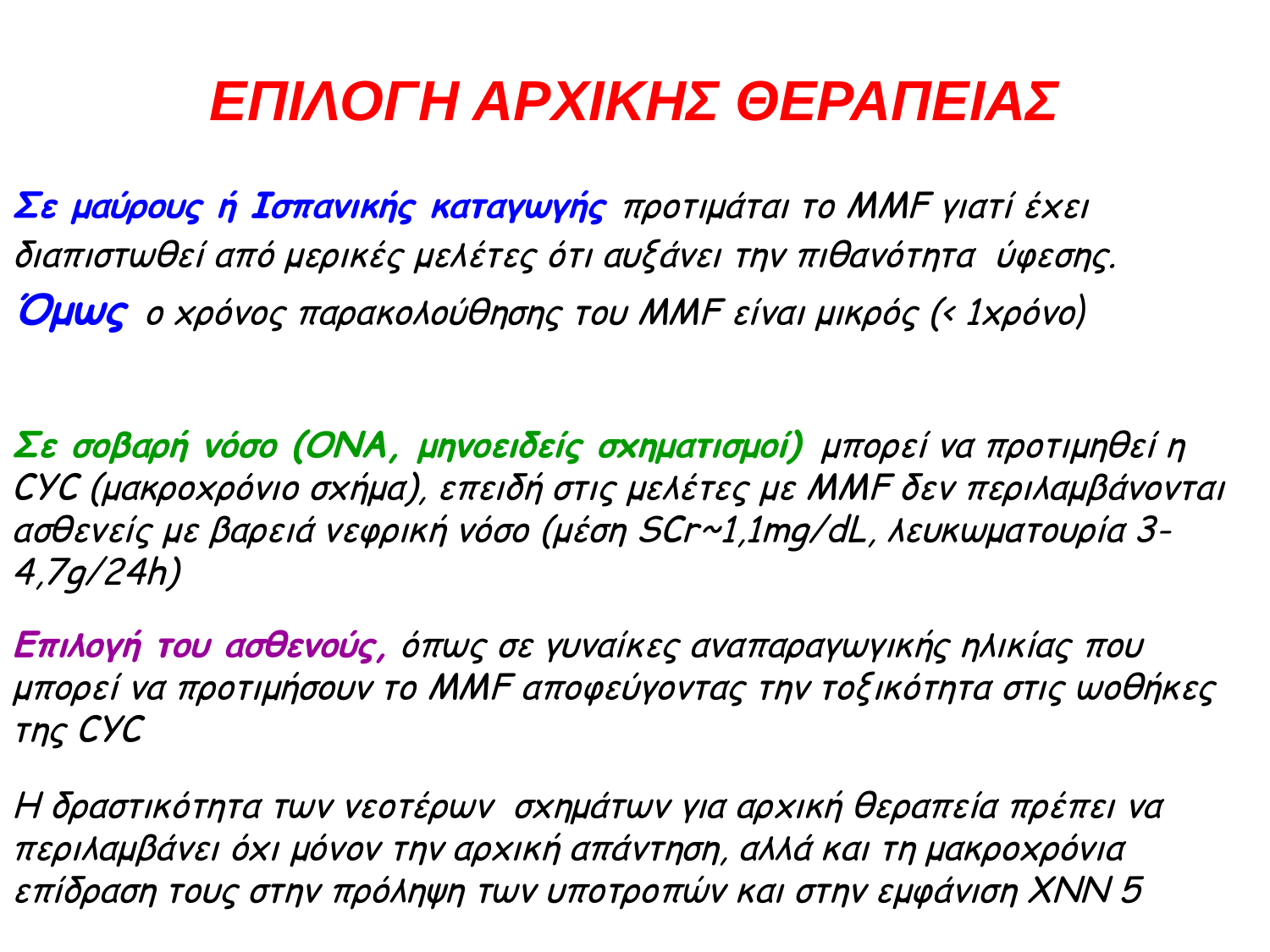

ΕΠΙΛΟΓΗ ΑΡΧΙΚΗΣ ΘΕΡΑΠΕΙΑΣ
Σε μαύρους ή Ισπανικής καταγωγής προτιμάται το MMF γιατί έχει
διαπιστωθεί από μερικές μελέτες ότι αυξάνει την πιθανότητα  ύφεσης.
Όμως ο χρόνος παρακολούθησης του MMF είναι μικρός (< 1χρόνο)

Σε σοβαρή νόσο (ΟΝΑ, μηνοειδείς σχηματισμοί)  μπορεί να προτιμηθεί η CYC (μακροχρόνιο σχήμα), επειδή στις μελέτες με MMF δεν περιλαμβάνονται ασθενείς με βαρειά νεφρική νόσο (μέση SCr~1,1mg/dL, λευκωματουρία 3-4,7g/24h)
Επιλογή του ασθενούς, όπως σε γυναίκες αναπαραγωγικής ηλικίας που μπορεί να προτιμήσουν το ΜΜF αποφεύγοντας την τοξικότητα στις ωοθήκες της CYC
Η δραστικότητα των νεοτέρων  σχημάτων για αρχική θεραπεία πρέπει να περιλαμβάνει όχι μόνον την αρχική απάντηση, αλλά και τη μακροχρόνια επίδραση τους στην πρόληψη των υποτροπών και στην εμφάνιση ΧΝΝ 5